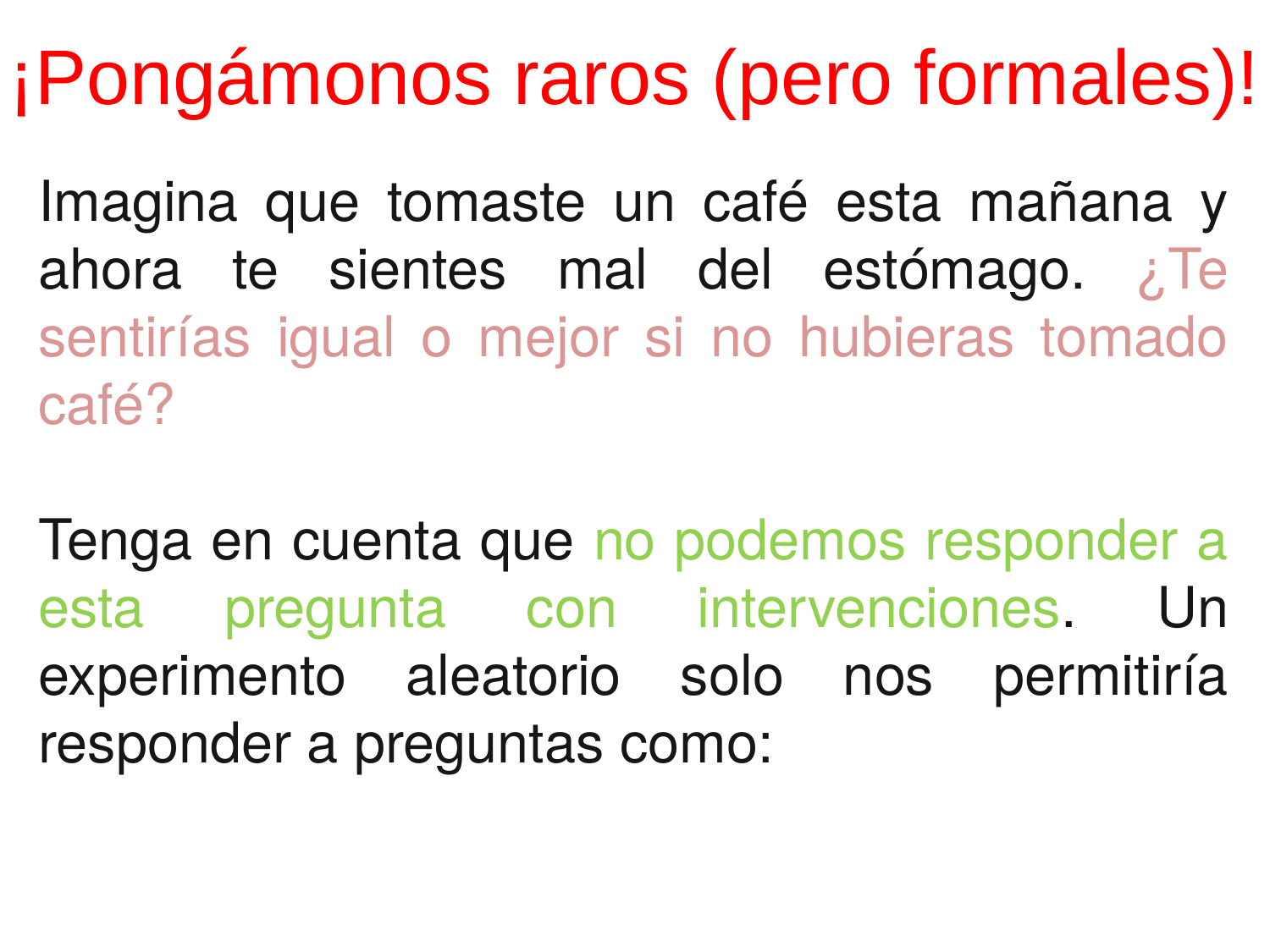

# ¡Pongámonos raros (pero formales)!
Imagina que tomaste un café esta mañana y ahora te sientes mal del estómago. ¿Te sentirías igual o mejor si no hubieras tomado café?

Tenga en cuenta que no podemos responder a esta pregunta con intervenciones. Un experimento aleatorio solo nos permitiría responder a preguntas como: